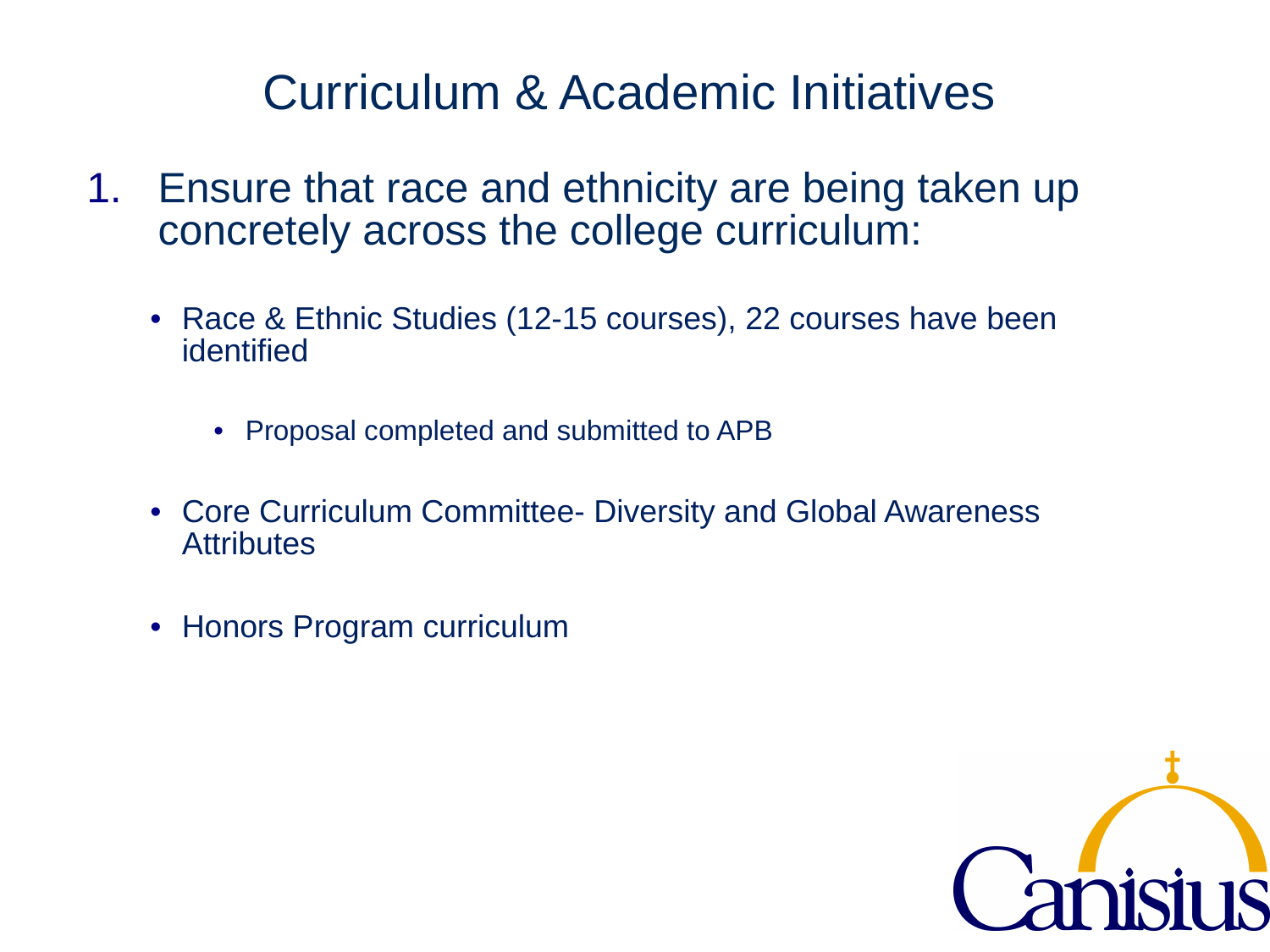

Curriculum & Academic Initiatives

Ensure that race and ethnicity are being taken up concretely across the college curriculum:

Race & Ethnic Studies (12-15 courses), 22 courses have been identified

Proposal completed and submitted to APB

Core Curriculum Committee- Diversity and Global Awareness Attributes

Honors Program curriculum